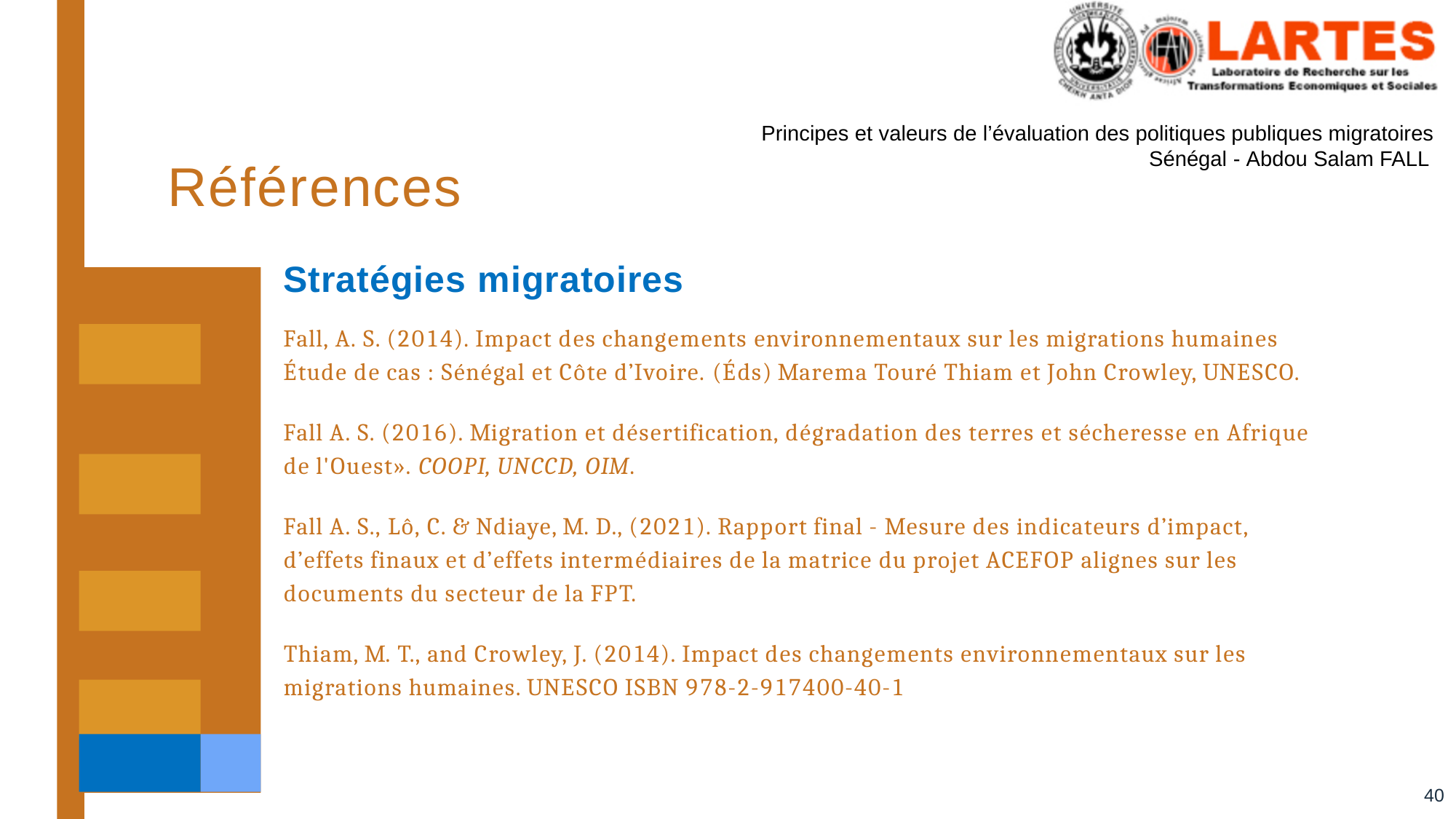

# Références
Stratégies migratoires
Fall, A. S. (2014). Impact des changements environnementaux sur les migrations humaines Étude de cas : Sénégal et Côte d’Ivoire. (Éds) Marema Touré Thiam et John Crowley, UNESCO.
Fall A. S. (2016). Migration et désertification, dégradation des terres et sécheresse en Afrique de l'Ouest». COOPI, UNCCD, OIM.
Fall A. S., Lô, C. & Ndiaye, M. D., (2021). Rapport final - Mesure des indicateurs d’impact, d’effets finaux et d’effets intermédiaires de la matrice du projet ACEFOP alignes sur les documents du secteur de la FPT.
Thiam, M. T., and Crowley, J. (2014). Impact des changements environnementaux sur les migrations humaines. UNESCO ISBN 978-2-917400-40-1
40